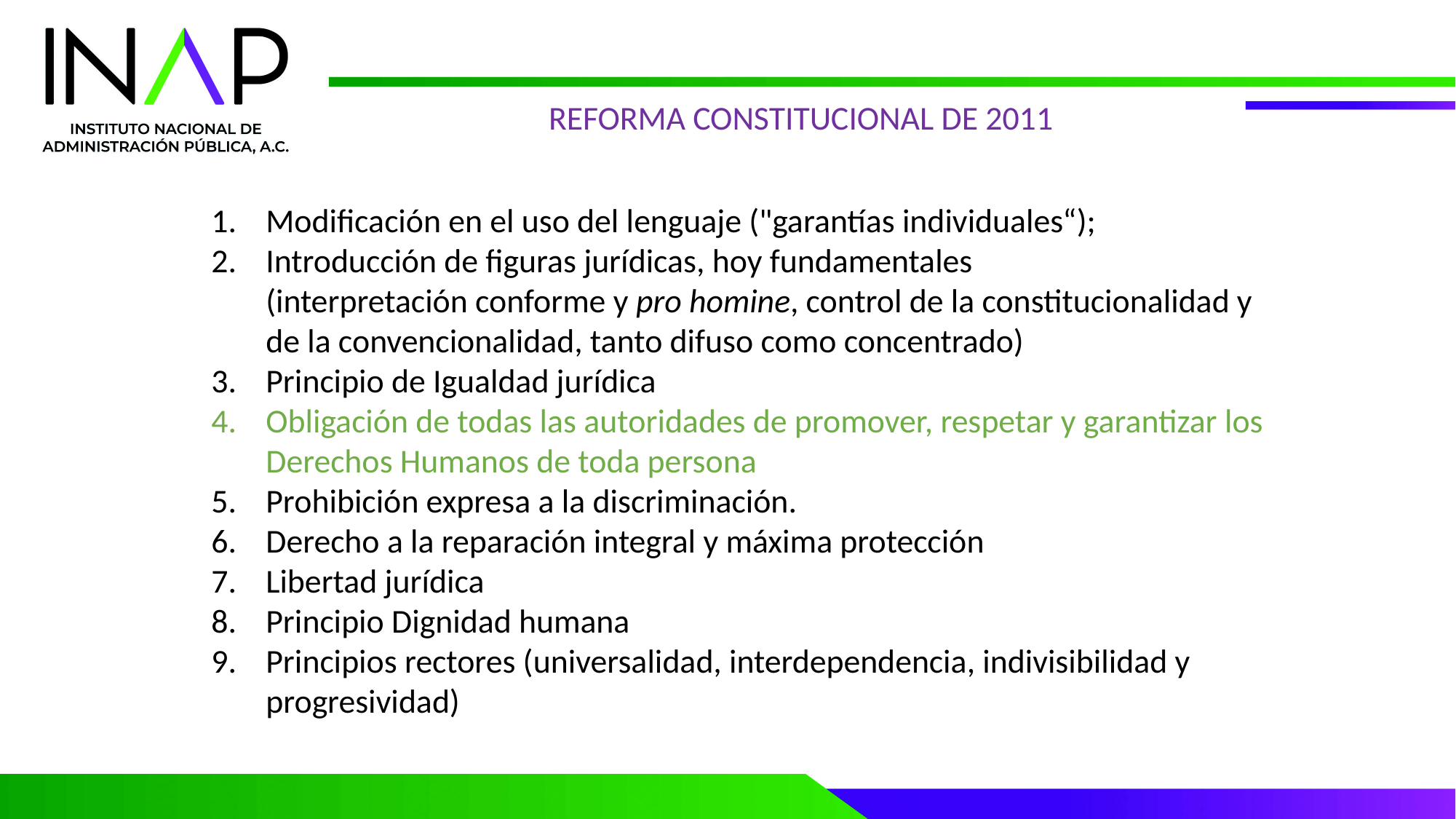

REFORMA CONSTITUCIONAL DE 2011
Modificación en el uso del lenguaje ("garantías individuales“);
Introducción de figuras jurídicas, hoy fundamentales
(interpretación conforme y pro homine, control de la constitucionalidad y de la convencionalidad, tanto difuso como concentrado)
Principio de Igualdad jurídica
Obligación de todas las autoridades de promover, respetar y garantizar los Derechos Humanos de toda persona
Prohibición expresa a la discriminación.
Derecho a la reparación integral y máxima protección
Libertad jurídica
Principio Dignidad humana
Principios rectores (universalidad, interdependencia, indivisibilidad y progresividad)